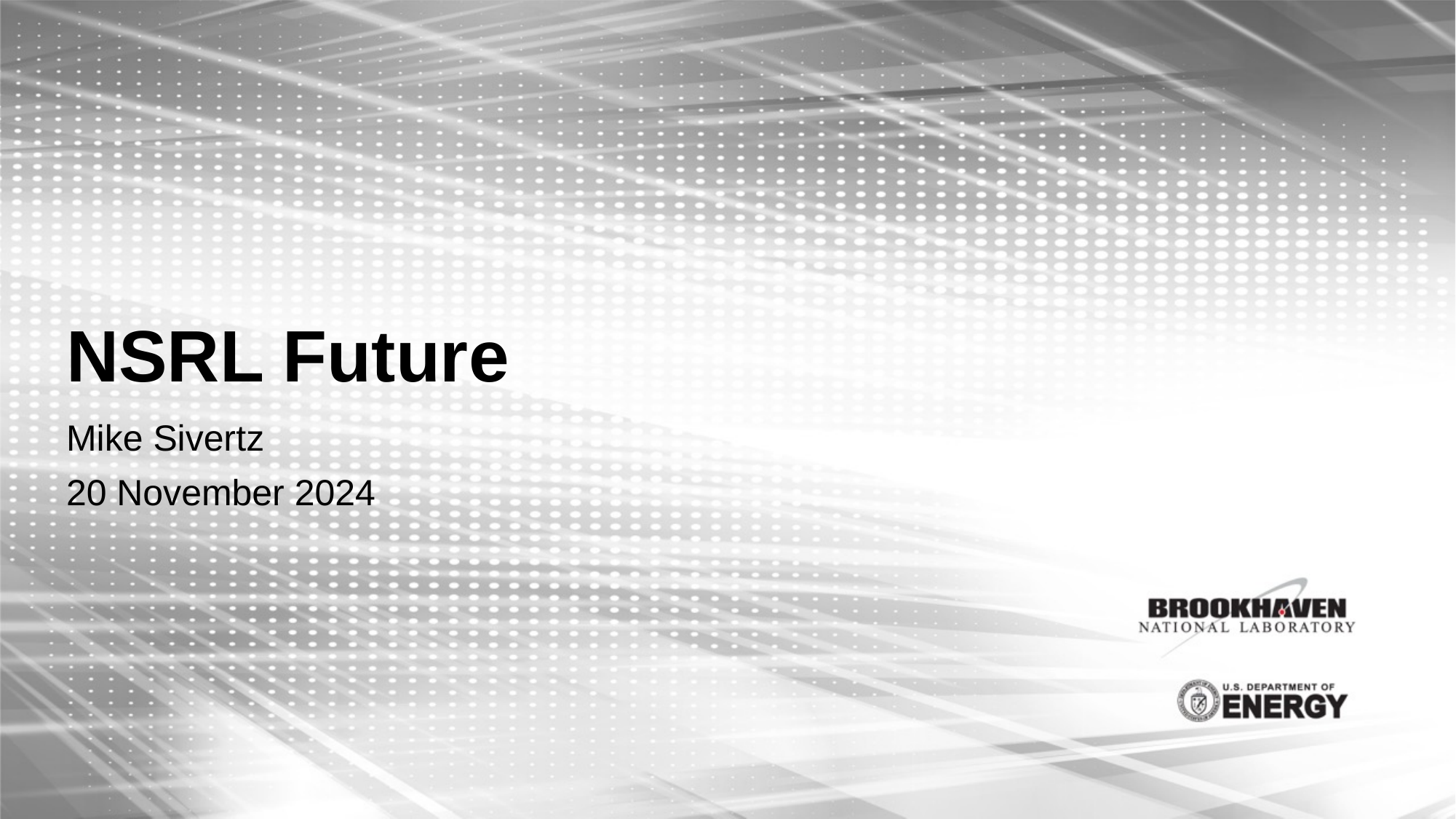

# NSRL Future
Mike Sivertz
20 November 2024